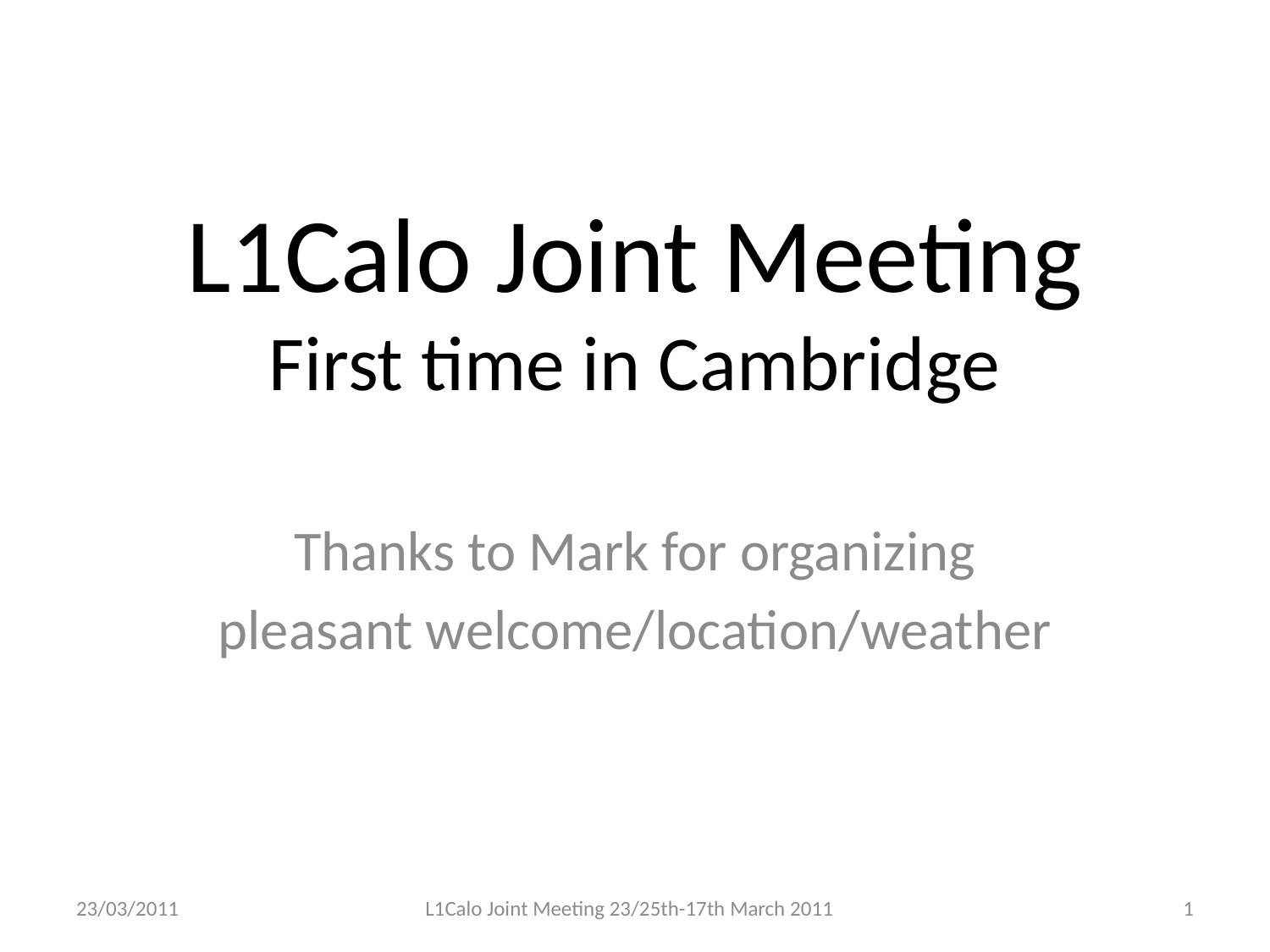

# L1Calo Joint Meeting First time in Cambridge
Thanks to Mark for organizing
pleasant welcome/location/weather

23/03/2011
L1Calo Joint Meeting 23/25th-17th March 2011
1